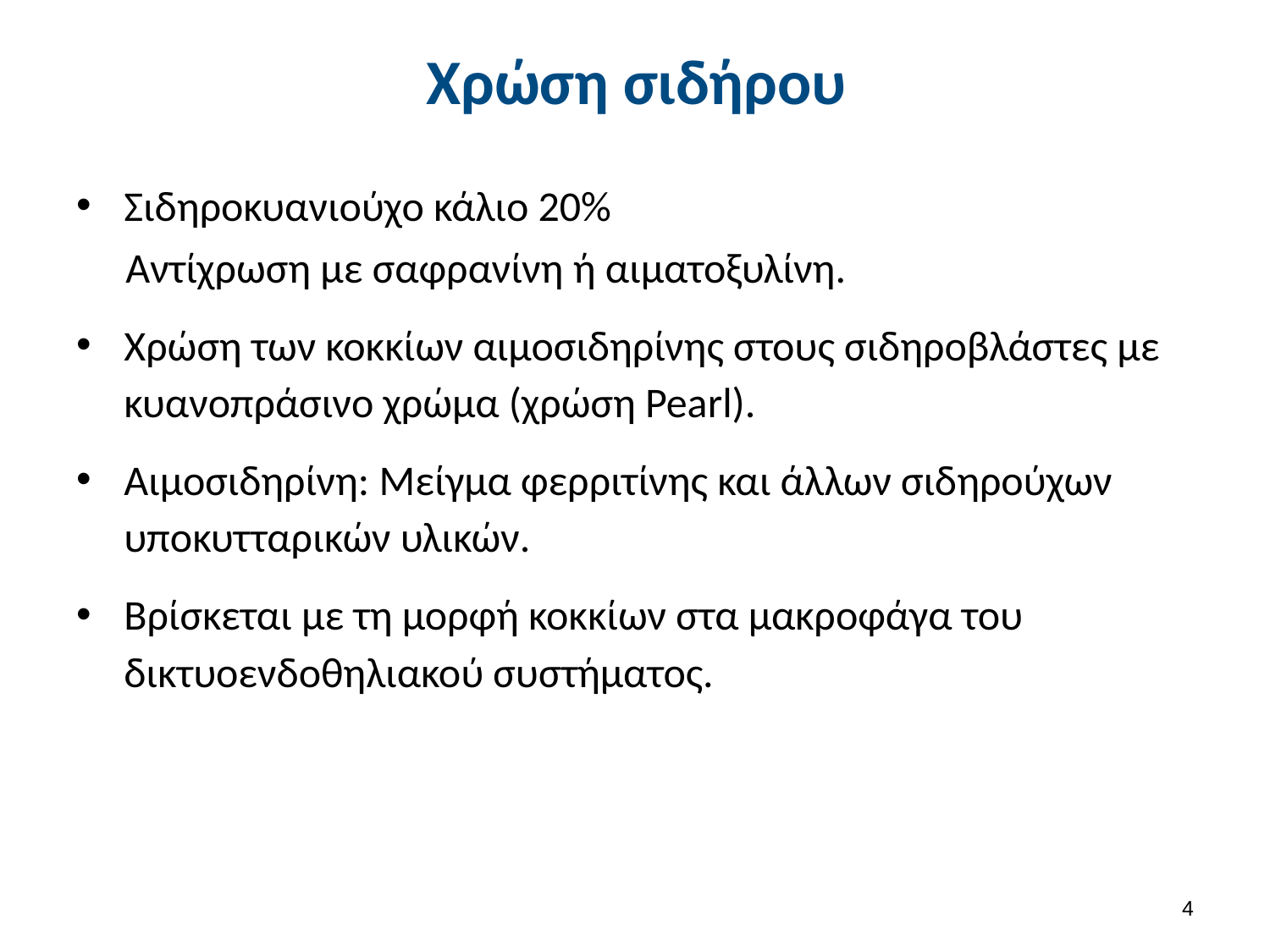

# Χρώση σιδήρου
Σιδηροκυανιούχο κάλιο 20%
Αντίχρωση με σαφρανίνη ή αιματοξυλίνη.
Χρώση των κοκκίων αιμοσιδηρίνης στους σιδηροβλάστες με κυανοπράσινο χρώμα (χρώση Pearl).
Αιμοσιδηρίνη: Μείγμα φερριτίνης και άλλων σιδηρούχων υποκυτταρικών υλικών.
Βρίσκεται με τη μορφή κοκκίων στα μακροφάγα του δικτυοενδοθηλιακού συστήματος.

4